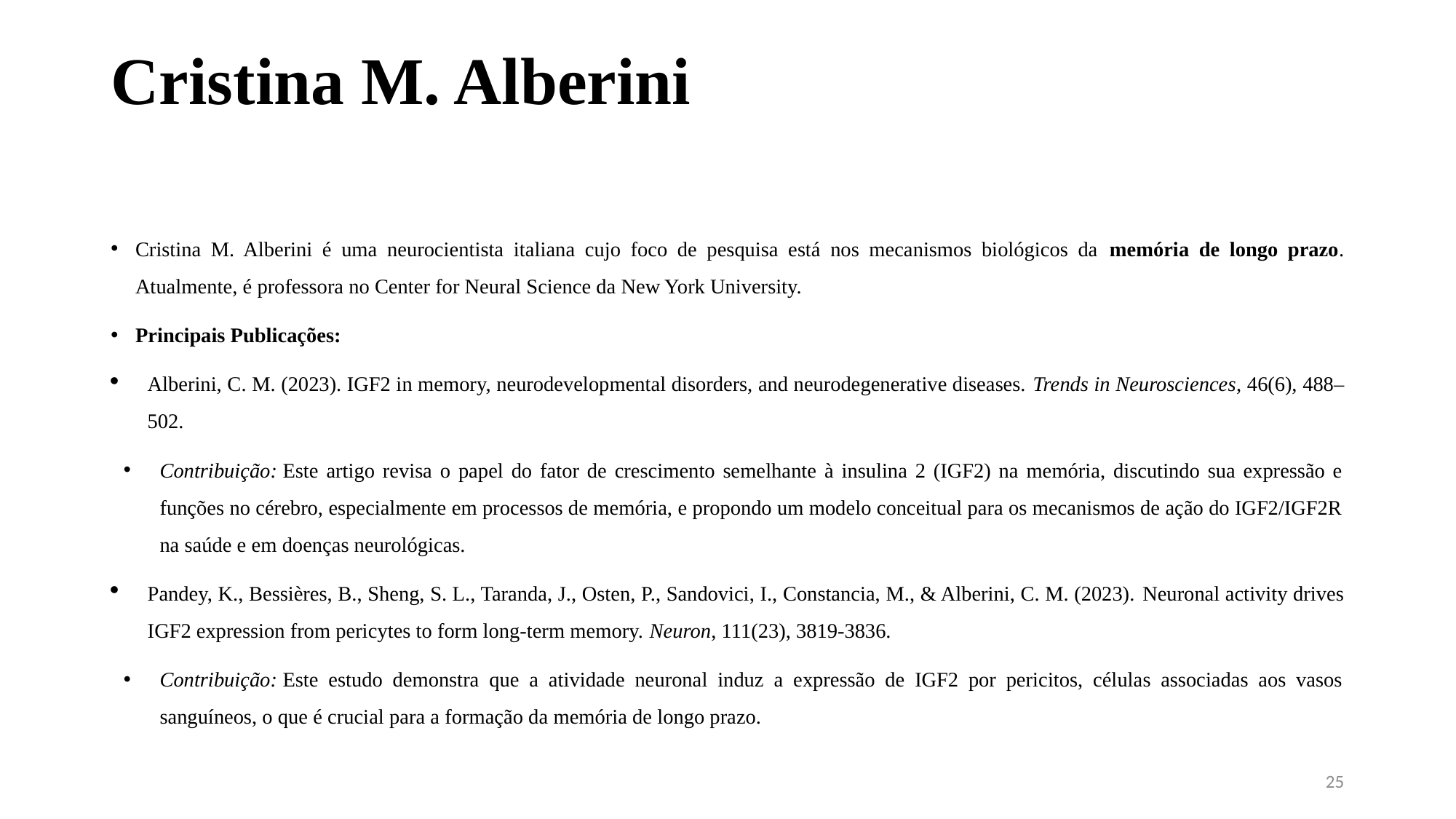

# Cristina M. Alberini
Cristina M. Alberini é uma neurocientista italiana cujo foco de pesquisa está nos mecanismos biológicos da memória de longo prazo. Atualmente, é professora no Center for Neural Science da New York University.
Principais Publicações:
Alberini, C. M. (2023). IGF2 in memory, neurodevelopmental disorders, and neurodegenerative diseases. Trends in Neurosciences, 46(6), 488–502.
Contribuição: Este artigo revisa o papel do fator de crescimento semelhante à insulina 2 (IGF2) na memória, discutindo sua expressão e funções no cérebro, especialmente em processos de memória, e propondo um modelo conceitual para os mecanismos de ação do IGF2/IGF2R na saúde e em doenças neurológicas.
Pandey, K., Bessières, B., Sheng, S. L., Taranda, J., Osten, P., Sandovici, I., Constancia, M., & Alberini, C. M. (2023). Neuronal activity drives IGF2 expression from pericytes to form long-term memory. Neuron, 111(23), 3819-3836.
Contribuição: Este estudo demonstra que a atividade neuronal induz a expressão de IGF2 por pericitos, células associadas aos vasos sanguíneos, o que é crucial para a formação da memória de longo prazo.

25